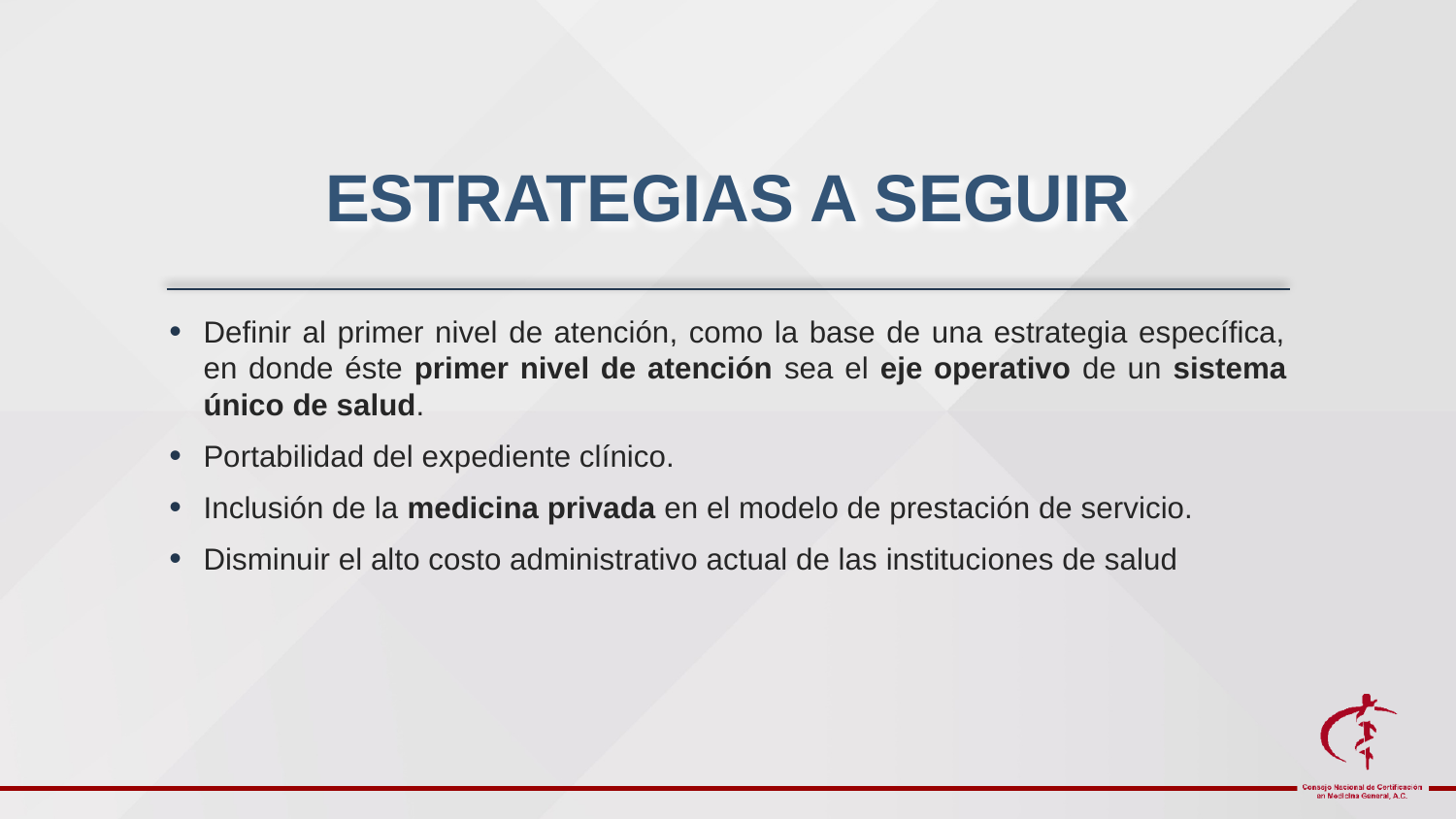

# ESTRATEGIAS A SEGUIR
Definir al primer nivel de atención, como la base de una estrategia específica, en donde éste primer nivel de atención sea el eje operativo de un sistema único de salud.
Portabilidad del expediente clínico.
Inclusión de la medicina privada en el modelo de prestación de servicio.
Disminuir el alto costo administrativo actual de las instituciones de salud